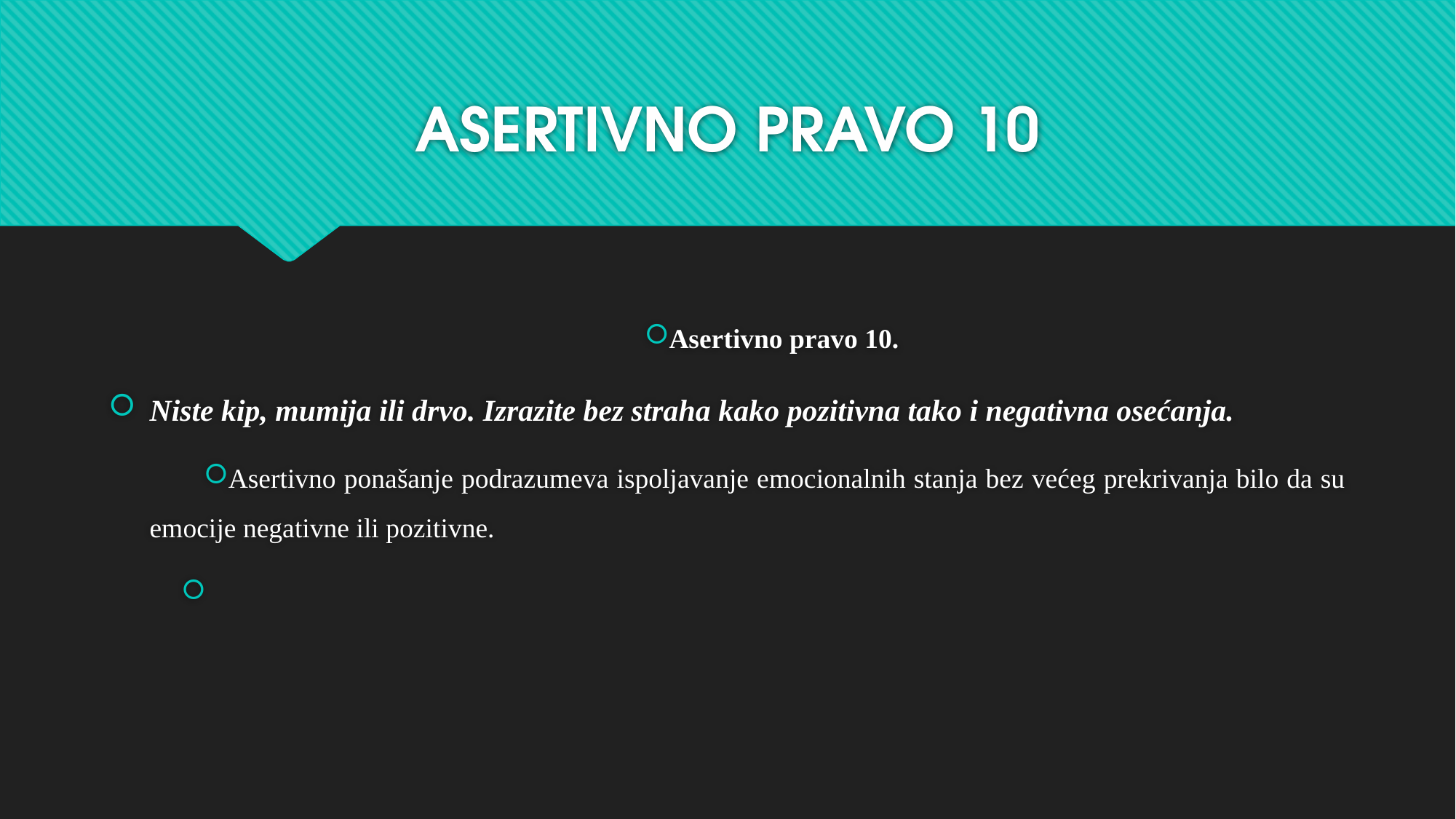

# ASERTIVNO PRAVO 10
Asertivno pravo 10.
Niste kip, mumija ili drvo. Izrazite bez straha kako pozitivna tako i negativna osećanja.
Asertivno ponašanje podrazumeva ispoljavanje emocionalnih stanja bez većeg prekrivanja bilo da su emocije negativne ili pozitivne.